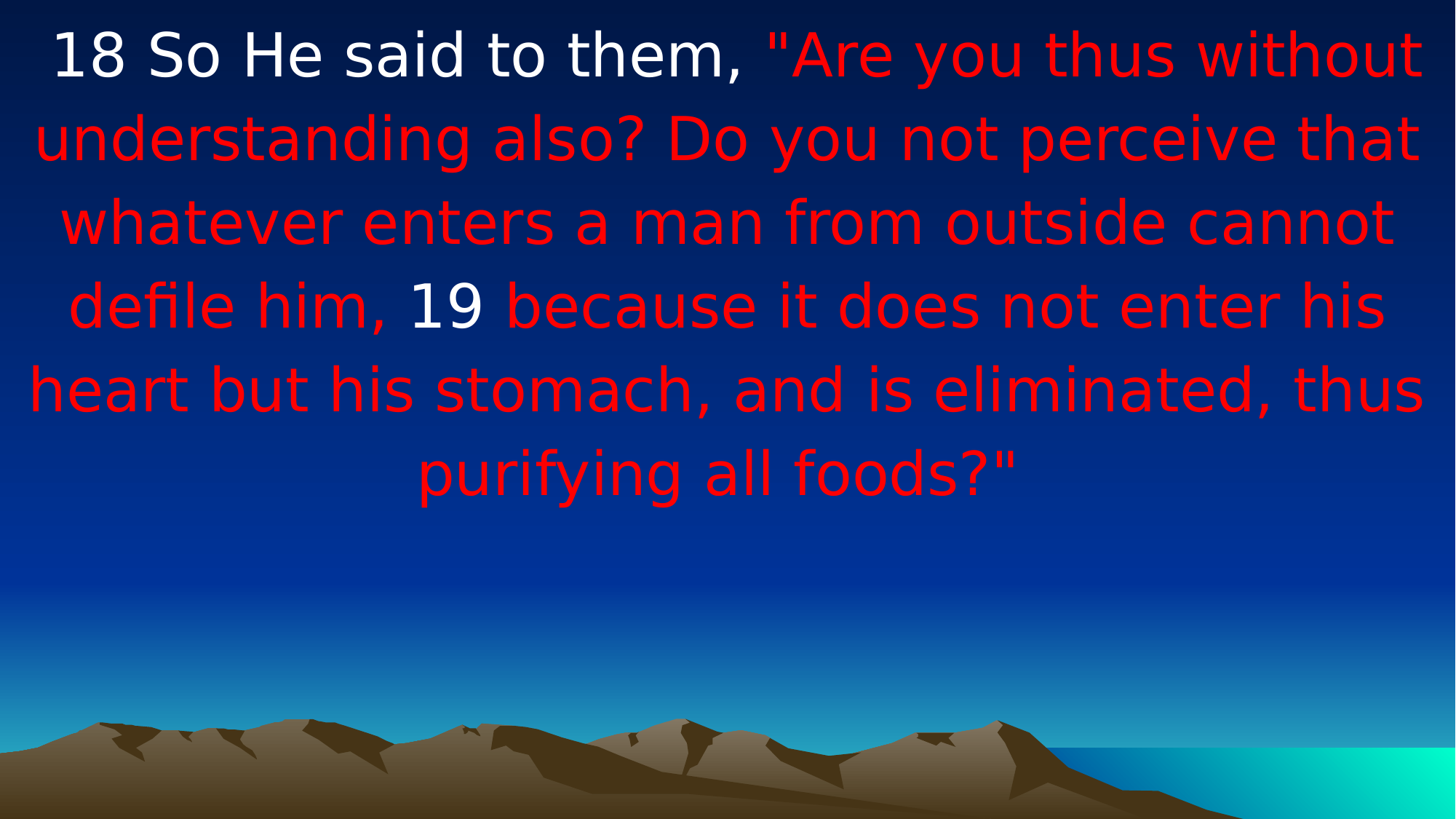

18 So He said to them, "Are you thus without understanding also? Do you not perceive that whatever enters a man from outside cannot defile him, 19 because it does not enter his heart but his stomach, and is eliminated, thus purifying all foods?"